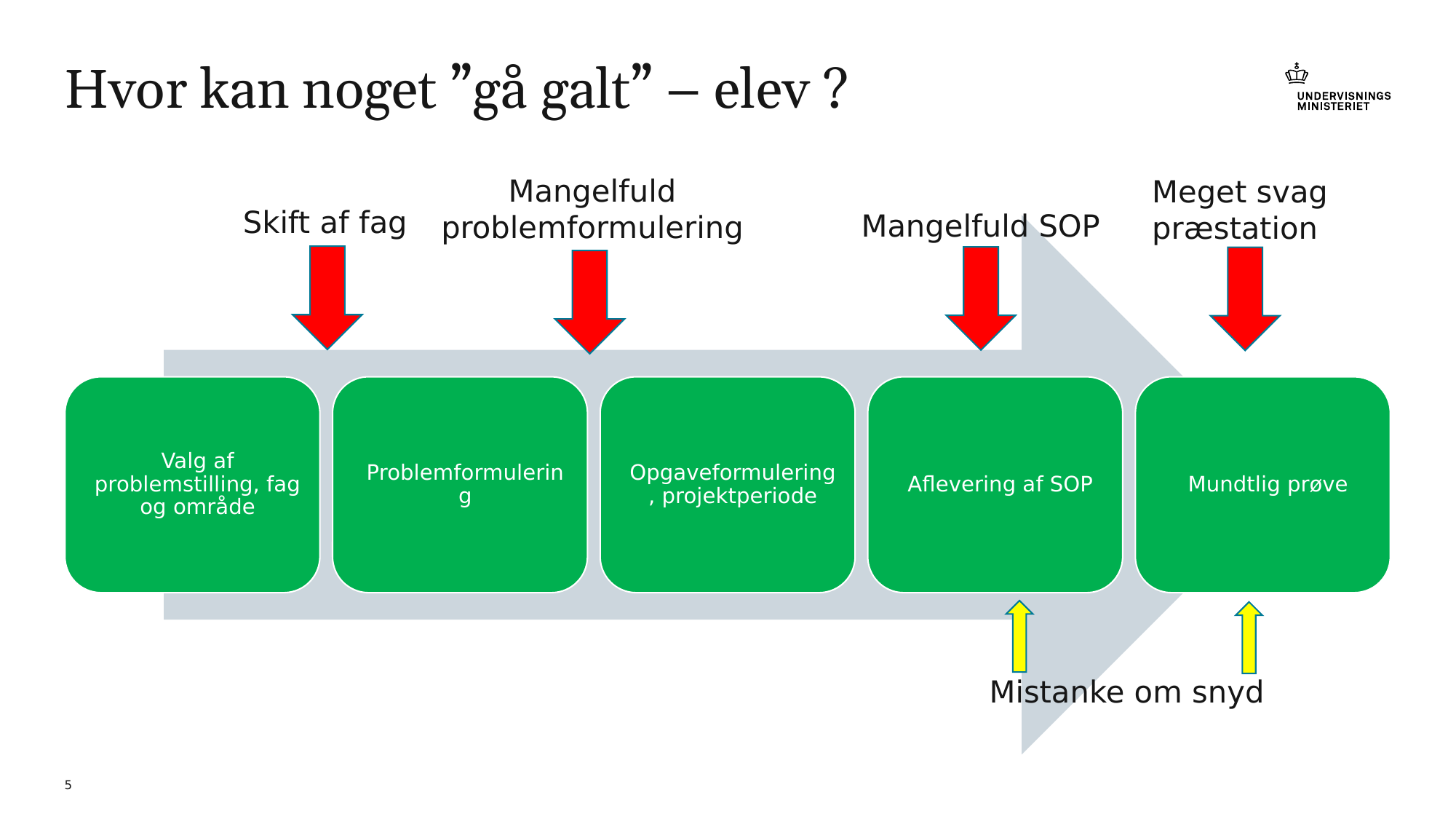

# Hvor kan noget ”gå galt” – elev ?
Mangelfuld problemformulering
Meget svag præstation
Skift af fag
Mangelfuld SOP
Valg af problemstilling, fag og område
Problemformulering
Opgaveformulering, projektperiode
Aflevering af SOP
Mundtlig prøve

Mistanke om snyd
5